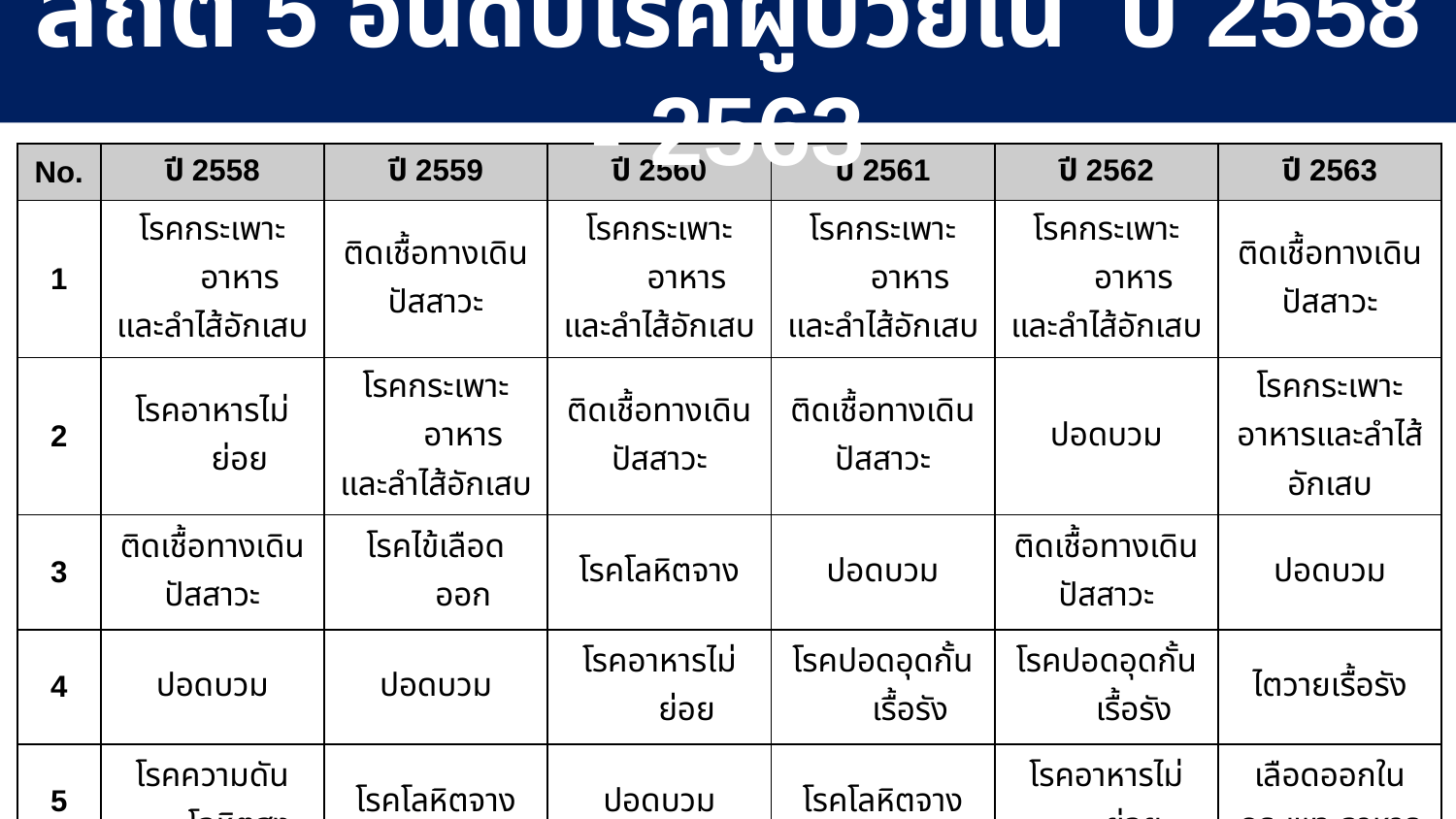

สถิติ 5 อันดับโรคผู้ป่วยใน  ปี 2558 - 2563
| No. | ปี 2558 | ปี 2559 | ปี 2560 | ปี 2561 | ปี 2562 | ปี 2563 |
| --- | --- | --- | --- | --- | --- | --- |
| 1 | โรคกระเพาะอาหาร และลำไส้อักเสบ | ติดเชื้อทางเดิน ปัสสาวะ | โรคกระเพาะอาหาร และลำไส้อักเสบ | โรคกระเพาะอาหาร และลำไส้อักเสบ | โรคกระเพาะอาหาร และลำไส้อักเสบ | ติดเชื้อทางเดิน ปัสสาวะ |
| 2 | โรคอาหารไม่ย่อย | โรคกระเพาะอาหาร และลำไส้อักเสบ | ติดเชื้อทางเดิน ปัสสาวะ | ติดเชื้อทางเดิน ปัสสาวะ | ปอดบวม | โรคกระเพาะอาหารและลำไส้อักเสบ |
| 3 | ติดเชื้อทางเดิน ปัสสาวะ | โรคไข้เลือดออก | โรคโลหิตจาง | ปอดบวม | ติดเชื้อทางเดิน ปัสสาวะ | ปอดบวม |
| 4 | ปอดบวม | ปอดบวม | โรคอาหารไม่ย่อย | โรคปอดอุดกั้นเรื้อรัง | โรคปอดอุดกั้นเรื้อรัง | ไตวายเรื้อรัง |
| 5 | โรคความดันโลหิตสูง | โรคโลหิตจาง | ปอดบวม | โรคโลหิตจาง | โรคอาหารไม่ย่อย | เลือดออกในกระเพาะอาหาร |